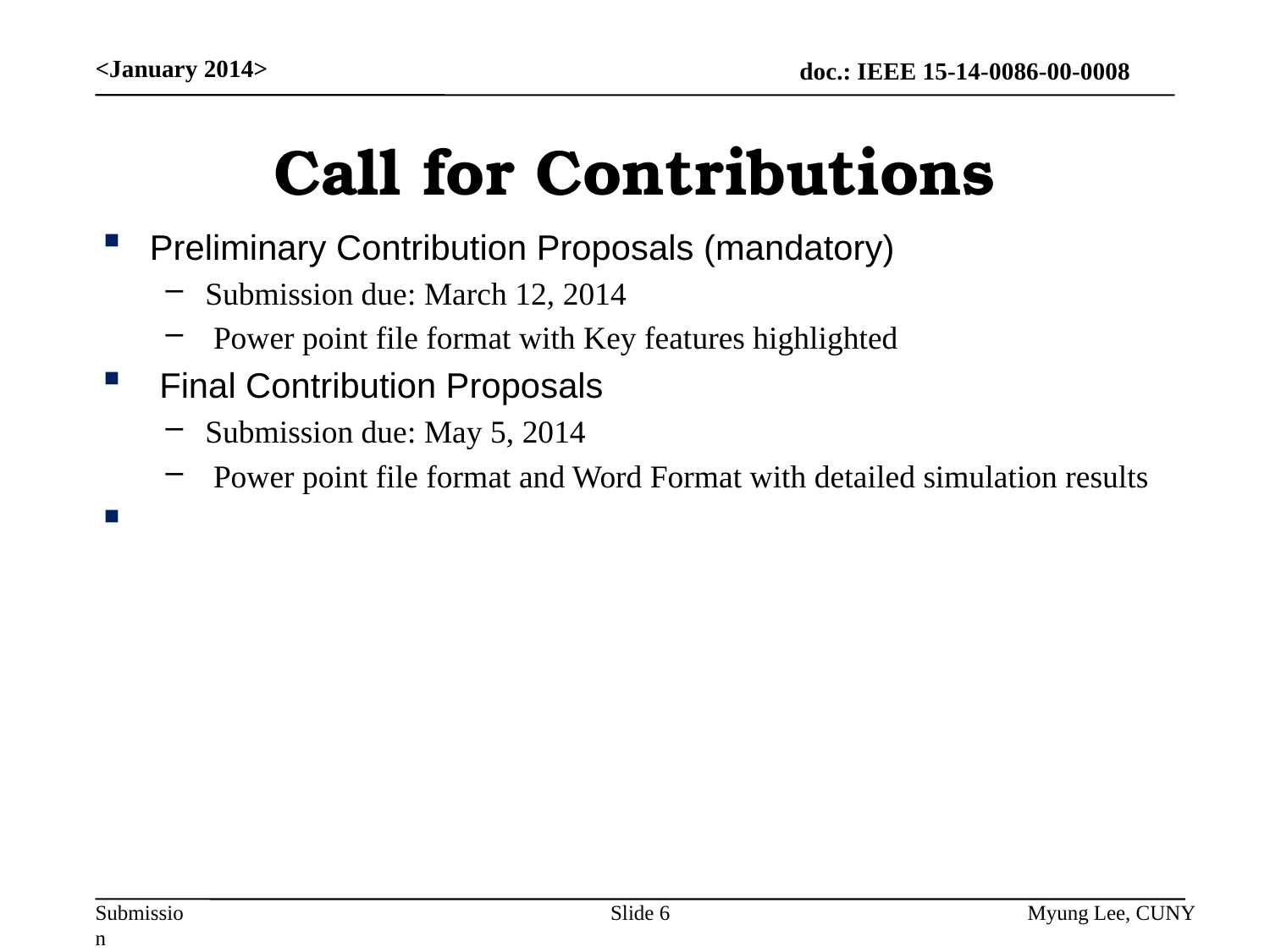

<January 2014>
# Call for Contributions
Preliminary Contribution Proposals (mandatory)
Submission due: March 12, 2014
 Power point file format with Key features highlighted
 Final Contribution Proposals
Submission due: May 5, 2014
 Power point file format and Word Format with detailed simulation results

Slide 6
Myung Lee, CUNY